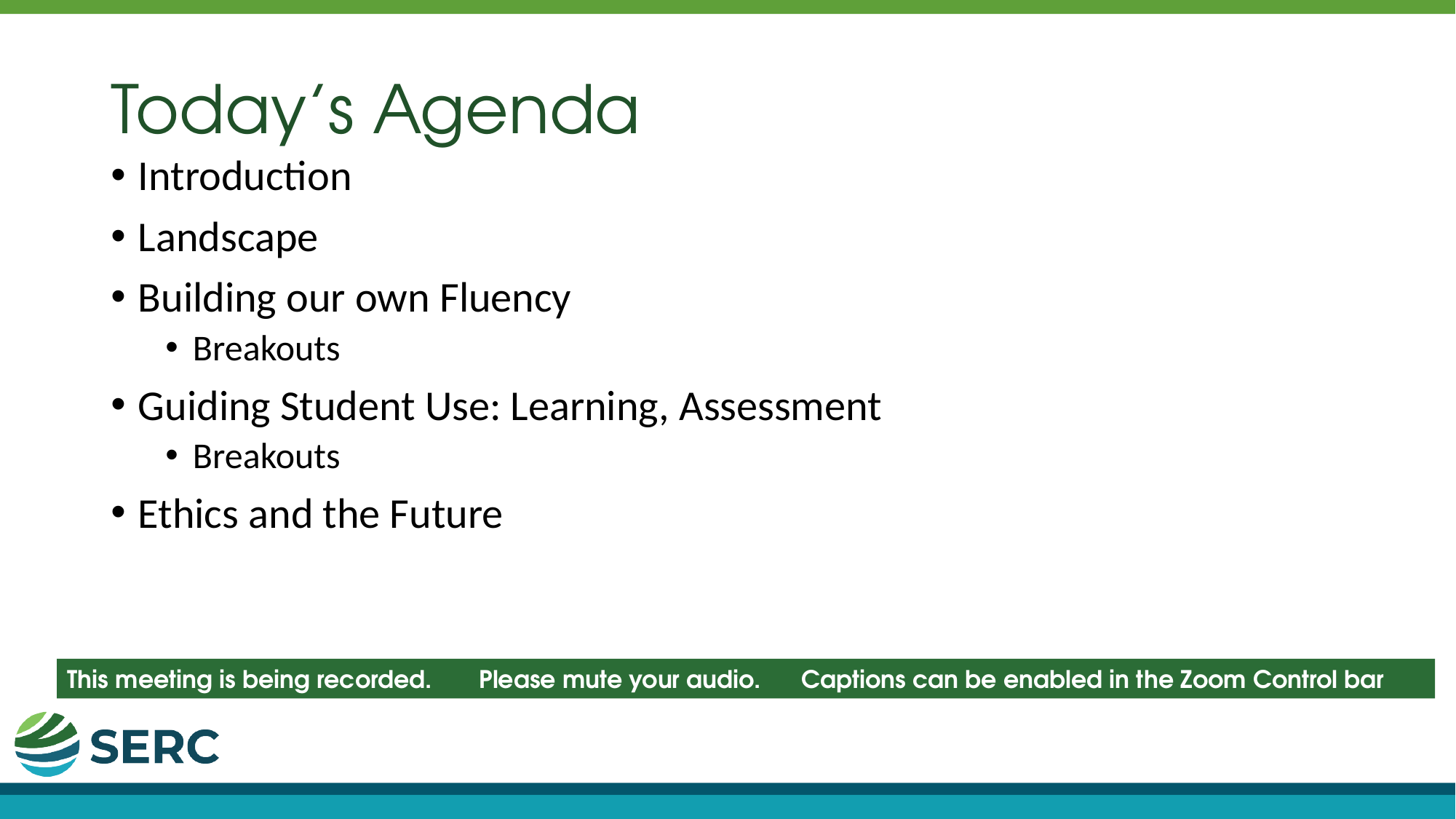

# Today’s Agenda
Introduction
Landscape
Building our own Fluency
Breakouts
Guiding Student Use: Learning, Assessment
Breakouts
Ethics and the Future
This meeting is being recorded.       Please mute your audio.      Captions can be enabled in the Zoom Control bar